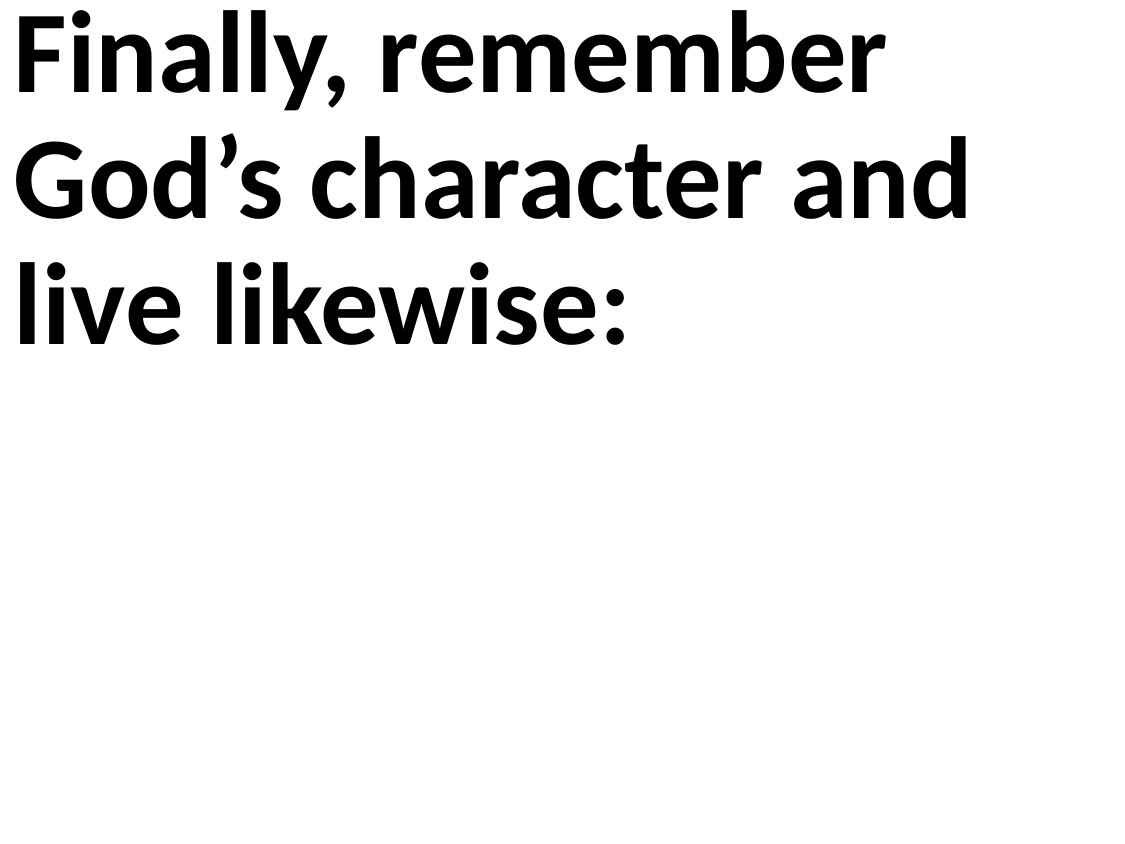

Finally, remember God’s character and live likewise: